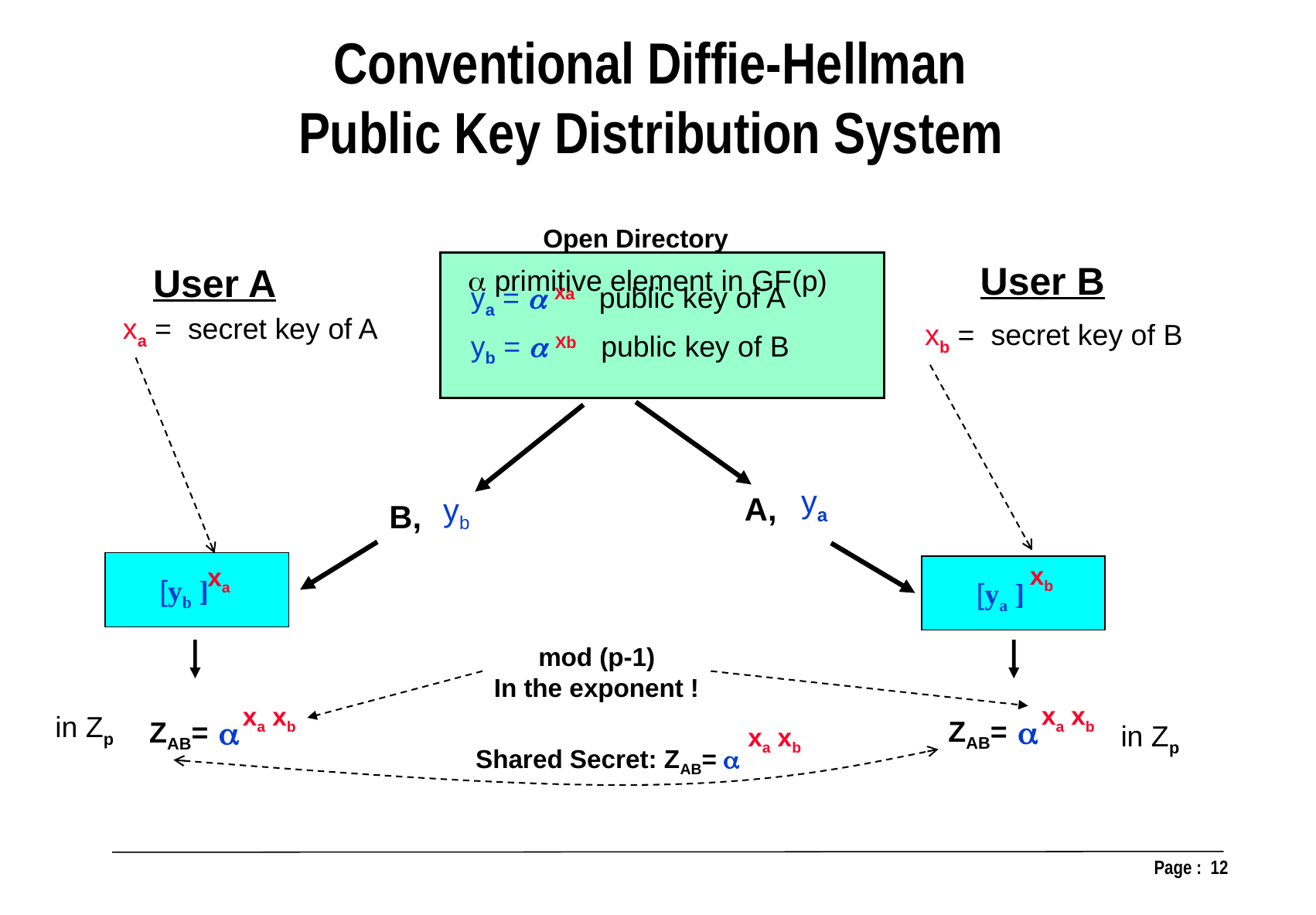

Conventional Diffie-Hellman
Public Key Distribution System
Open Directory
User B
User A

α primitive element in GF(p)
ya = α Xa   public key of A
xa =  secret key of A
xb =  secret key of B
yb = α Xb   public key of B

xa
[yb ]

xa xb
in Zp
α
ZAB=
xb

[ya ]

xa xb
α
ZAB=
in Zp

ya
A,
yb
B,

mod (p-1)
In the exponent !
xa xb
Shared Secret: ZAB= α